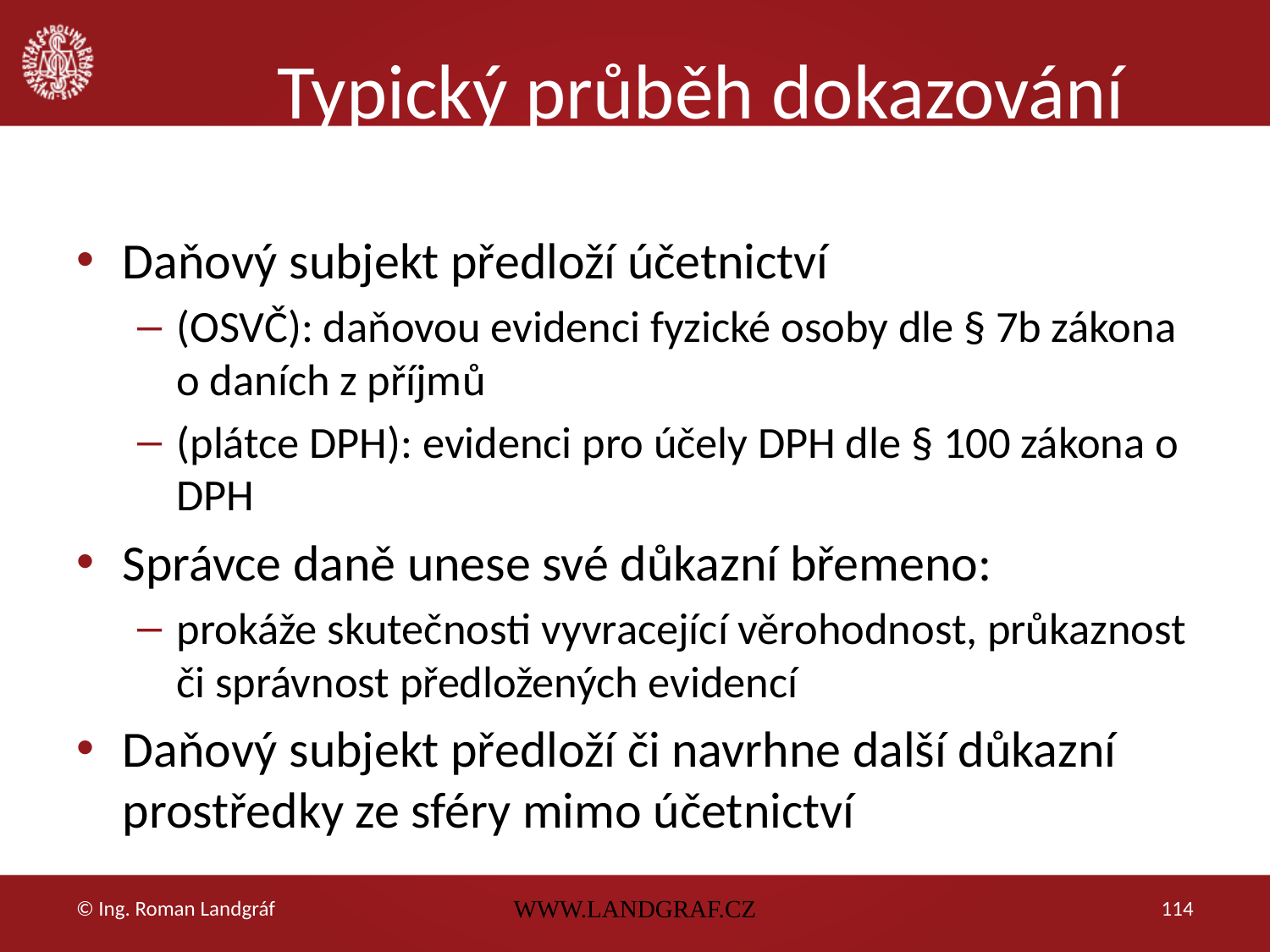

# Typický průběh dokazování
Daňový subjekt předloží účetnictví
(OSVČ): daňovou evidenci fyzické osoby dle § 7b zákona o daních z příjmů
(plátce DPH): evidenci pro účely DPH dle § 100 zákona o DPH
Správce daně unese své důkazní břemeno:
prokáže skutečnosti vyvracející věrohodnost, průkaznost či správnost předložených evidencí
Daňový subjekt předloží či navrhne další důkazní prostředky ze sféry mimo účetnictví
© Ing. Roman Landgráf
WWW.LANDGRAF.CZ
114